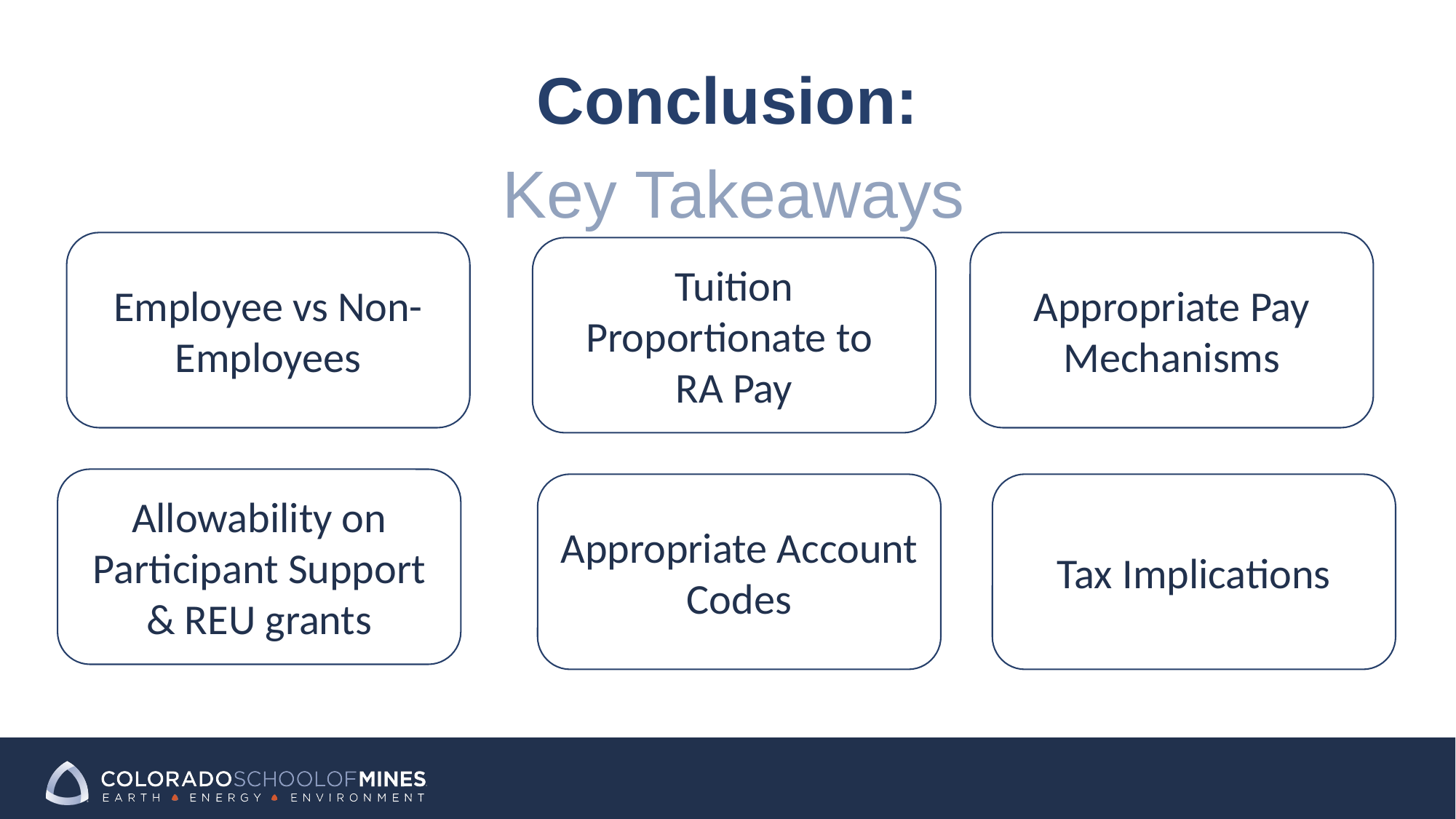

# Conclusion:
Key Takeaways
Employee vs Non-Employees
Appropriate Pay Mechanisms
Tuition Proportionate to
RA Pay
Allowability on Participant Support & REU grants
Appropriate Account Codes
Tax Implications